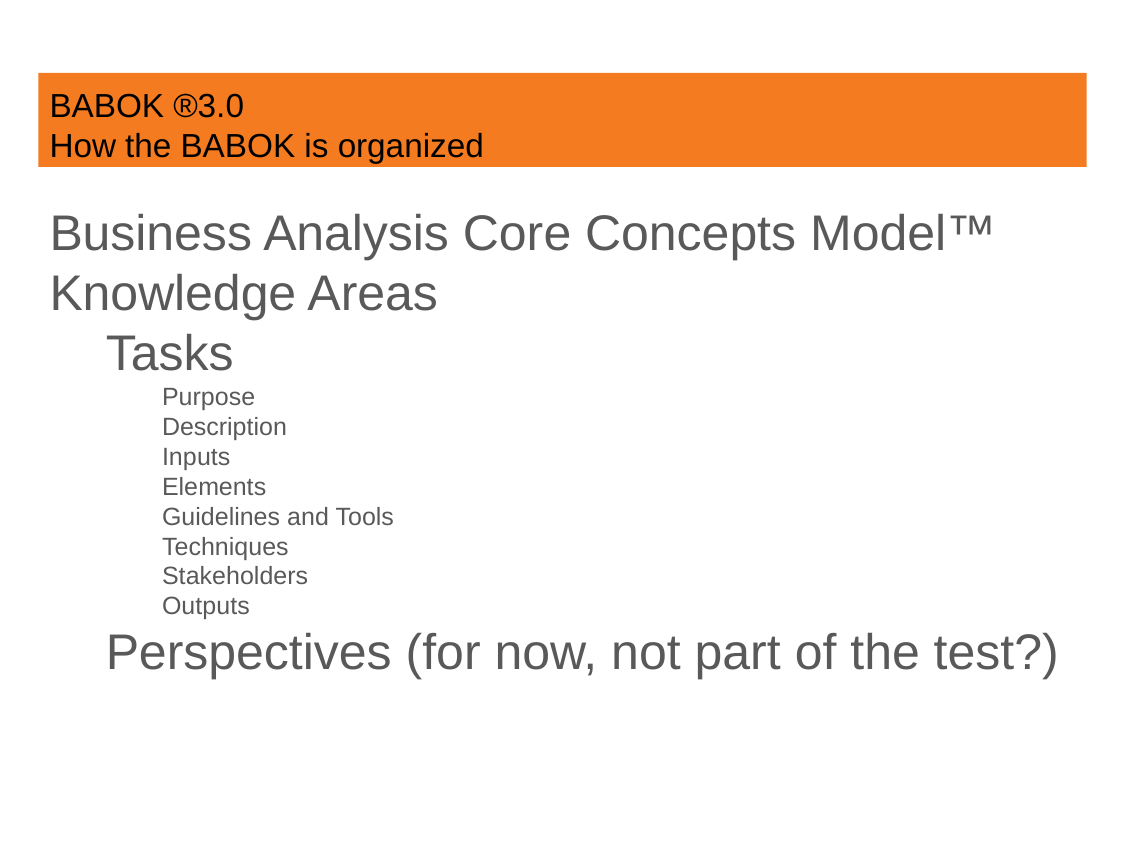

# BABOK ®3.0
How the BABOK is organized
Business Analysis Core Concepts Model™
Knowledge Areas
Tasks
Purpose
Description
Inputs
Elements
Guidelines and Tools
Techniques
Stakeholders
Outputs
Perspectives (for now, not part of the test?)